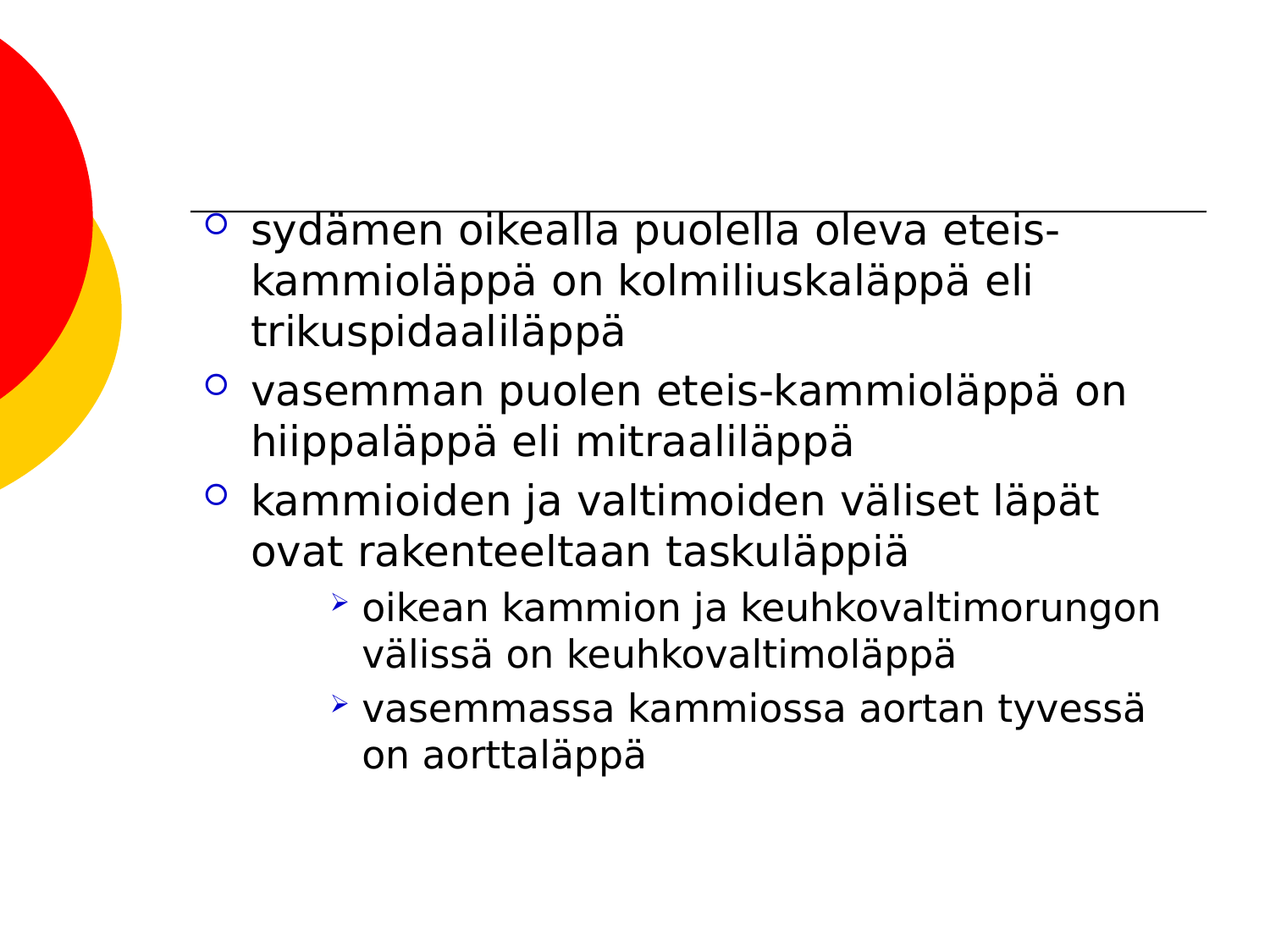

sydämen oikealla puolella oleva eteis-kammioläppä on kolmiliuskaläppä eli trikuspidaaliläppä
vasemman puolen eteis-kammioläppä on hiippaläppä eli mitraaliläppä
kammioiden ja valtimoiden väliset läpät ovat rakenteeltaan taskuläppiä
oikean kammion ja keuhkovaltimorungon välissä on keuhkovaltimoläppä
vasemmassa kammiossa aortan tyvessä on aorttaläppä